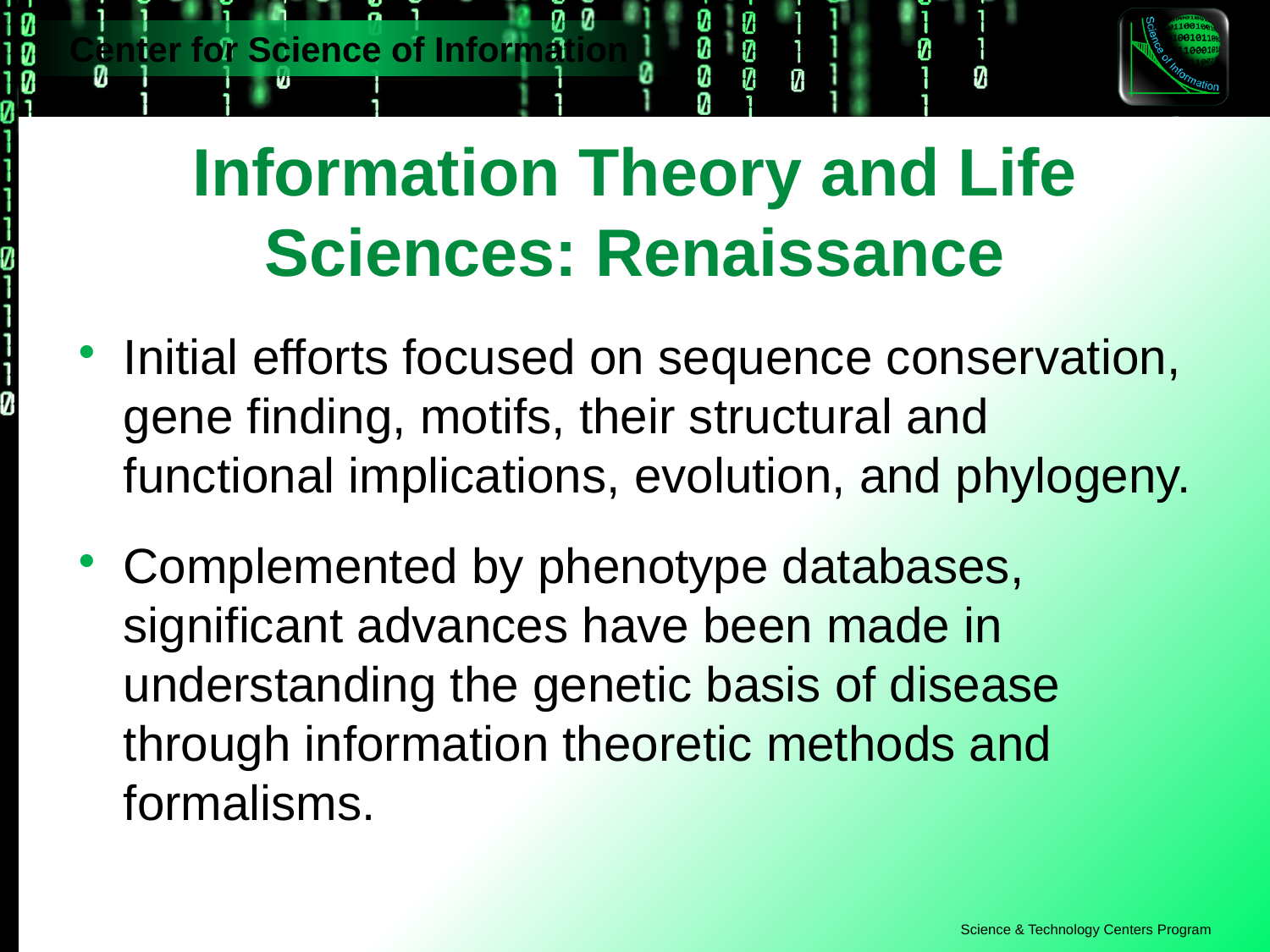

Information Theory and Life Sciences: Renaissance
Initial efforts focused on sequence conservation, gene finding, motifs, their structural and functional implications, evolution, and phylogeny.
Complemented by phenotype databases, significant advances have been made in understanding the genetic basis of disease through information theoretic methods and formalisms.